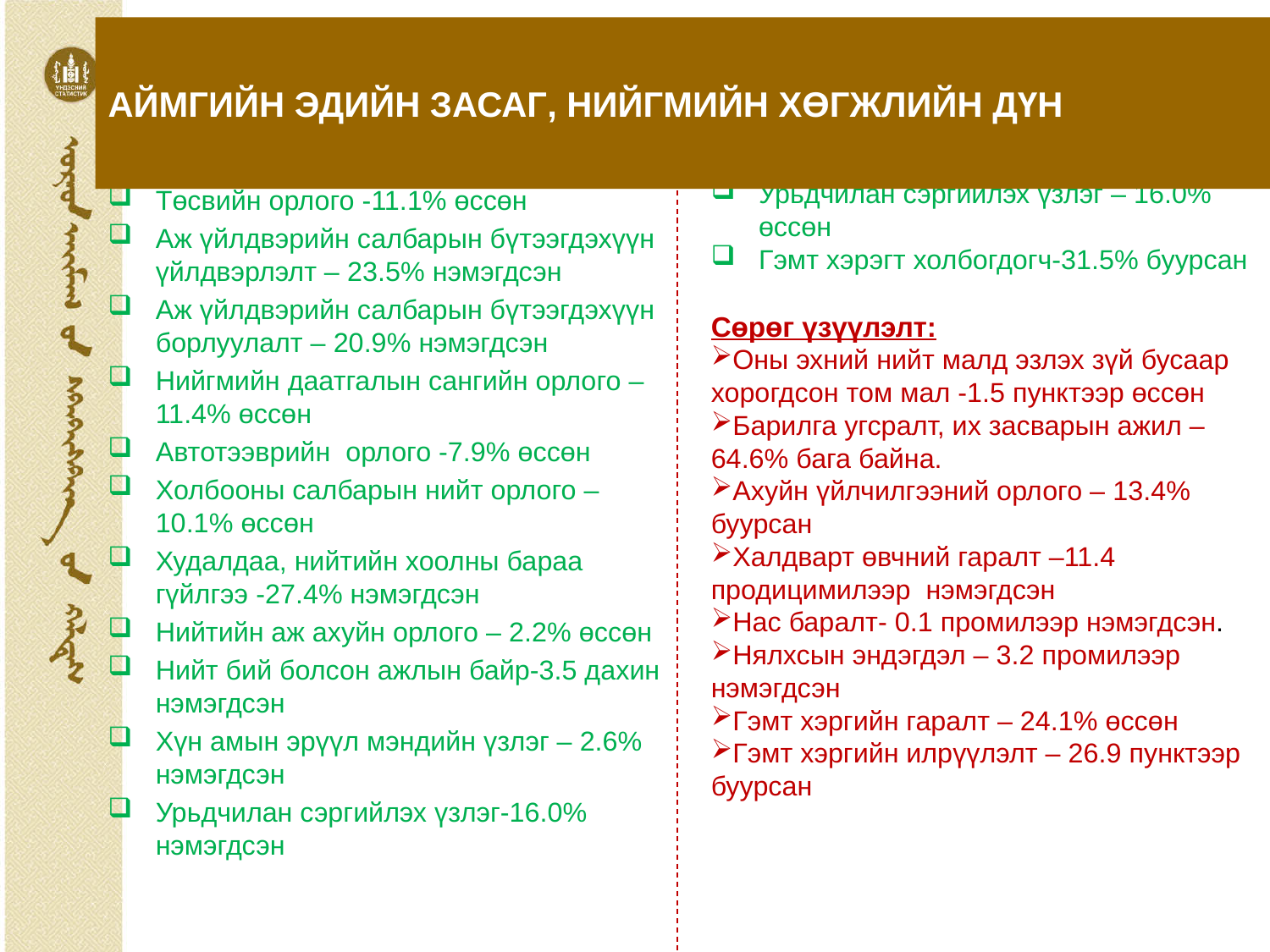

# АЙМГИЙН ЭДИЙН ЗАСАГ, НИЙГМИЙН ХӨГЖЛИЙН ДҮН
Эерэг үзүүлэлт:
Төсвийн орлого -11.1% өссөн
Аж үйлдвэрийн салбарын бүтээгдэхүүн үйлдвэрлэлт – 23.5% нэмэгдсэн
Аж үйлдвэрийн салбарын бүтээгдэхүүн борлуулалт – 20.9% нэмэгдсэн
Нийгмийн даатгалын сангийн орлого – 11.4% өссөн
Автотээврийн  орлого -7.9% өссөн
Холбооны салбарын нийт орлого – 10.1% өссөн
Худалдаа, нийтийн хоолны бараа гүйлгээ -27.4% нэмэгдсэн
Нийтийн аж ахуйн орлого – 2.2% өссөн
Нийт бий болсон ажлын байр-3.5 дахин нэмэгдсэн
Хүн амын эрүүл мэндийн үзлэг – 2.6% нэмэгдсэн
Урьдчилан сэргийлэх үзлэг-16.0% нэмэгдсэн

Төрөлт –1.7 промилээр нэмэгдсэн
Урьдчилан сэргийлэх үзлэг – 16.0% өссөн
Гэмт хэрэгт холбогдогч-31.5% буурсан

Сөрөг үзүүлэлт:
Оны эхний нийт малд эзлэх зүй бусаар хорогдсон том мал -1.5 пунктээр өссөн
Барилга угсралт, их засварын ажил –     64.6% бага байна.
Ахуйн үйлчилгээний орлого – 13.4%  буурсан
Халдварт өвчний гаралт –11.4 продицимилээр  нэмэгдсэн
Нас баралт- 0.1 промилээр нэмэгдсэн.
Нялхсын эндэгдэл – 3.2 промилээр нэмэгдсэн
Гэмт хэргийн гаралт – 24.1% өссөн
Гэмт хэргийн илрүүлэлт – 26.9 пунктээр буурсан